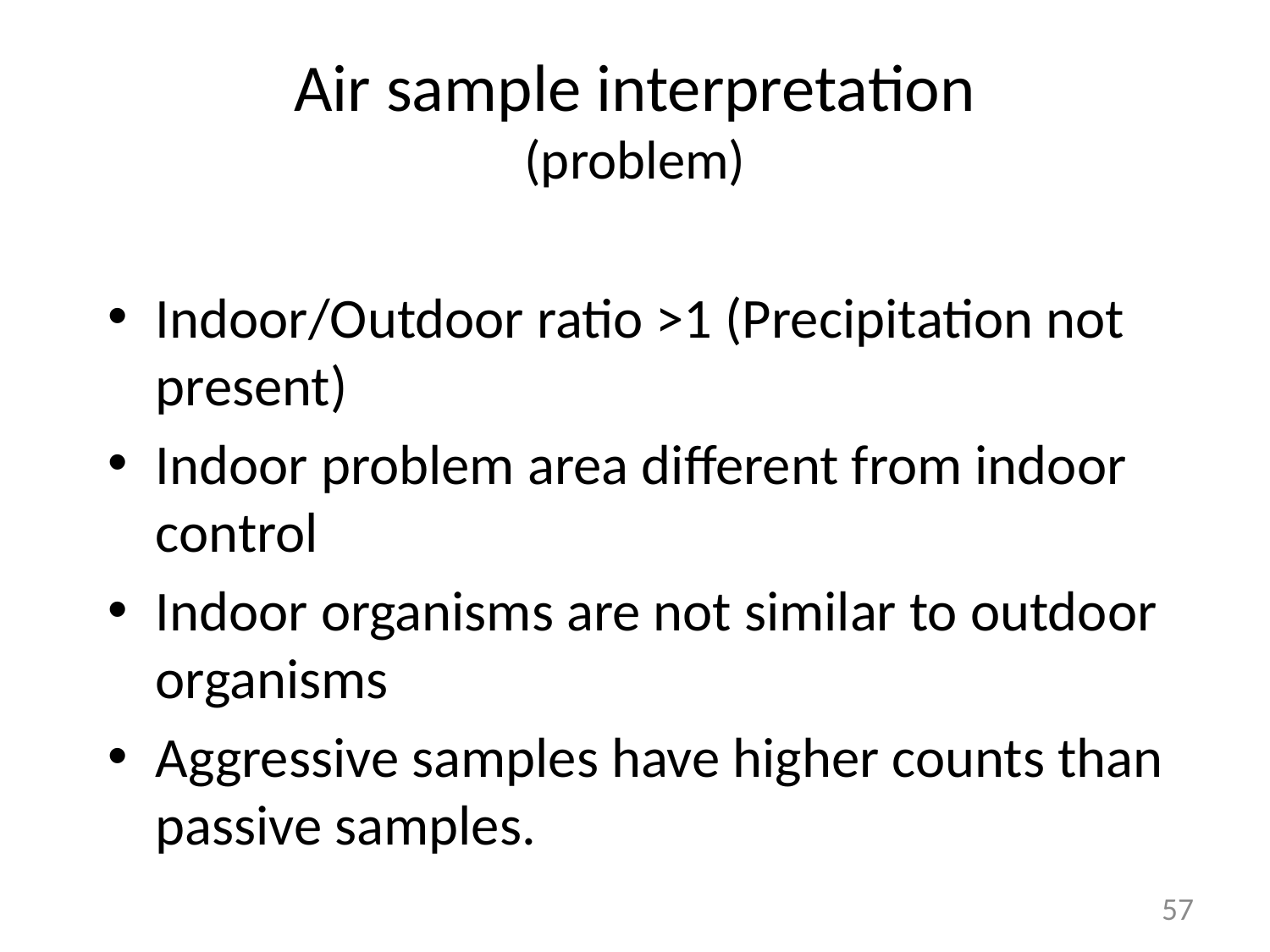

# Air sample interpretation (problem)
Indoor/Outdoor ratio >1 (Precipitation not present)
Indoor problem area different from indoor control
Indoor organisms are not similar to outdoor organisms
Aggressive samples have higher counts than passive samples.
57